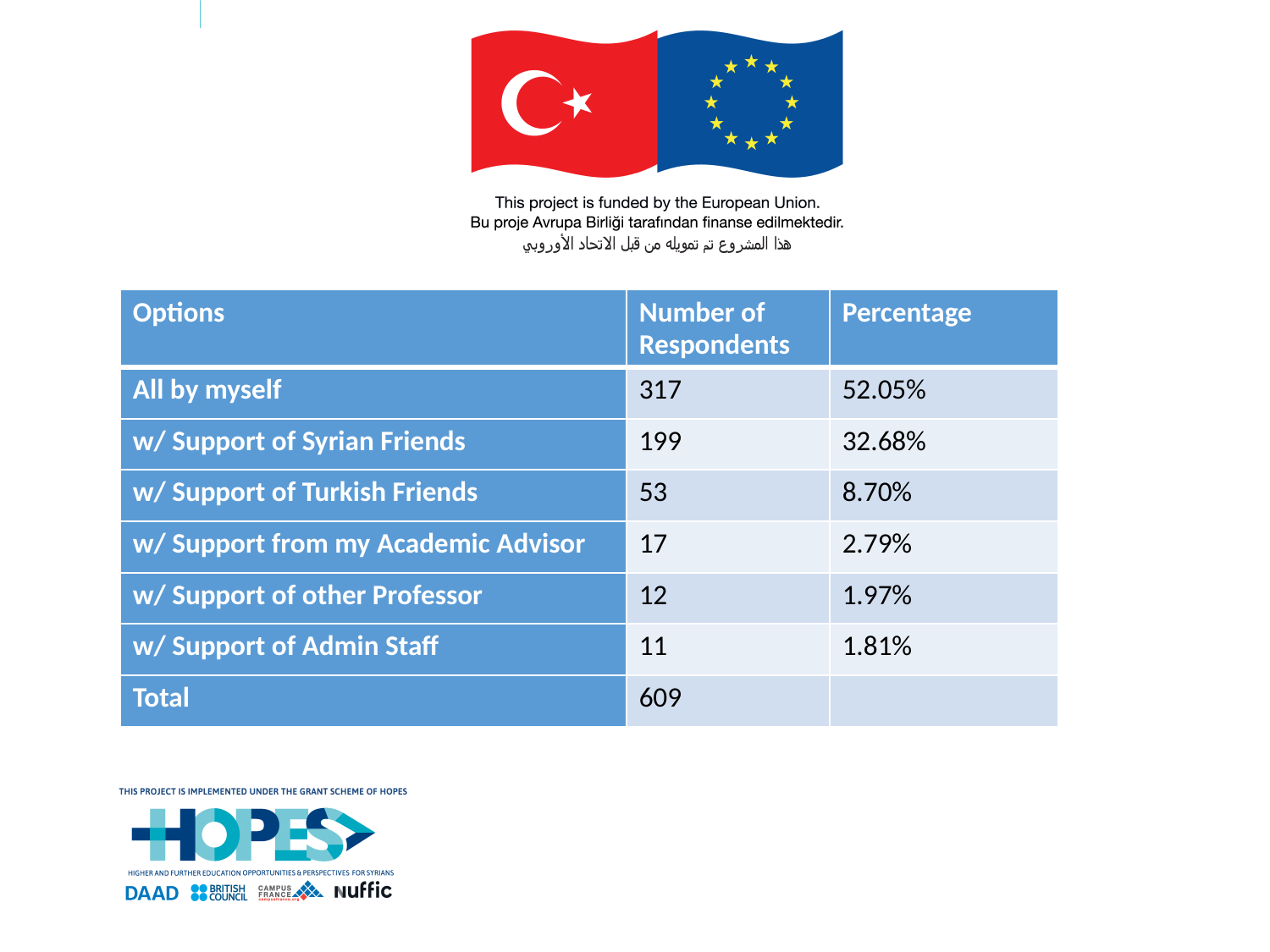

| Options | Number of Respondents | Percentage |
| --- | --- | --- |
| All by myself | 317 | 52.05% |
| w/ Support of Syrian Friends | 199 | 32.68% |
| w/ Support of Turkish Friends | 53 | 8.70% |
| w/ Support from my Academic Advisor | 17 | 2.79% |
| w/ Support of other Professor | 12 | 1.97% |
| w/ Support of Admin Staff | 11 | 1.81% |
| Total | 609 |  |